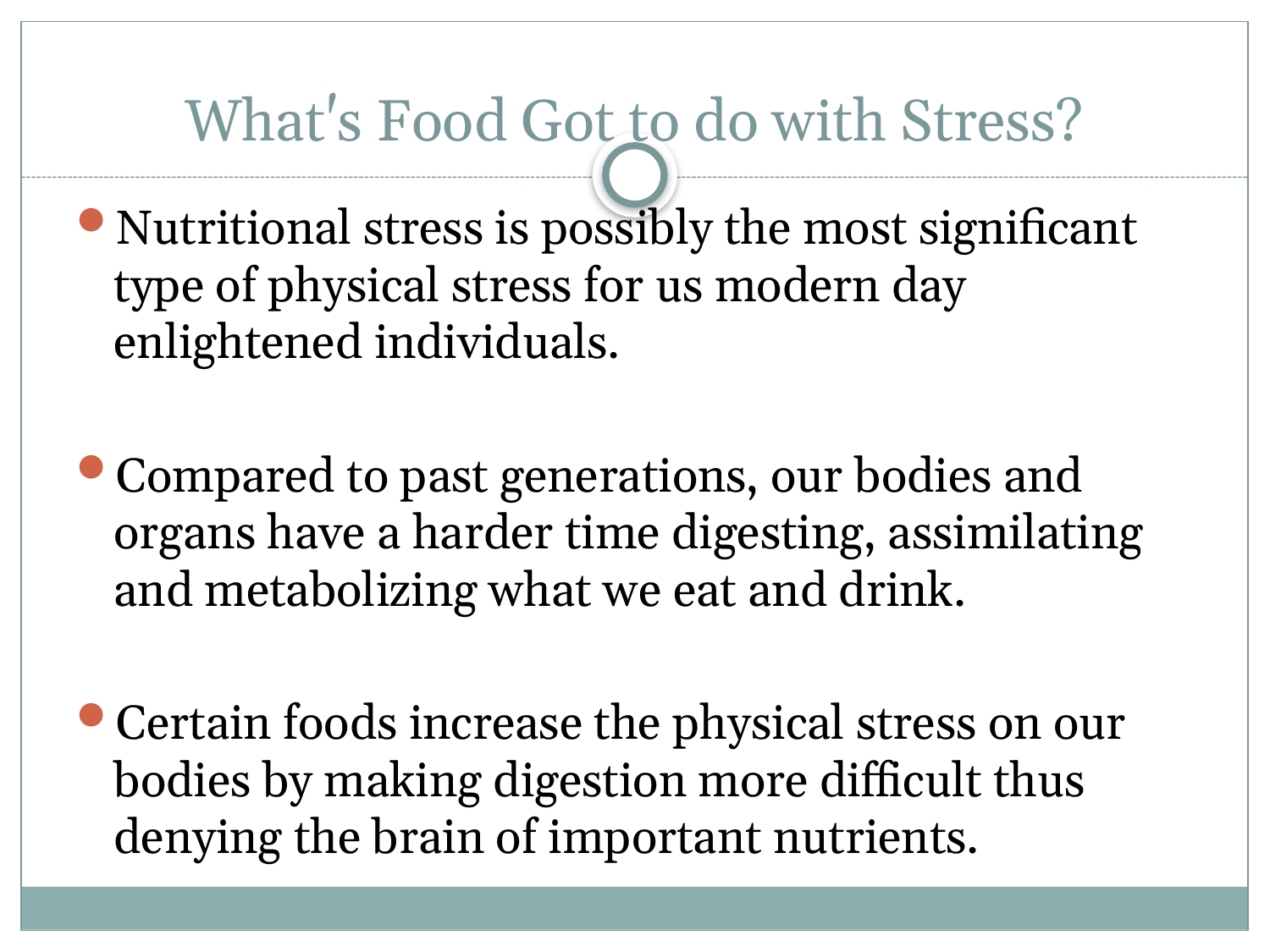

# What's Food Got to do with Stress?
Nutritional stress is possibly the most significant type of physical stress for us modern day enlightened individuals.

Compared to past generations, our bodies and organs have a harder time digesting, assimilating and metabolizing what we eat and drink.

Certain foods increase the physical stress on our bodies by making digestion more difficult thus denying the brain of important nutrients.